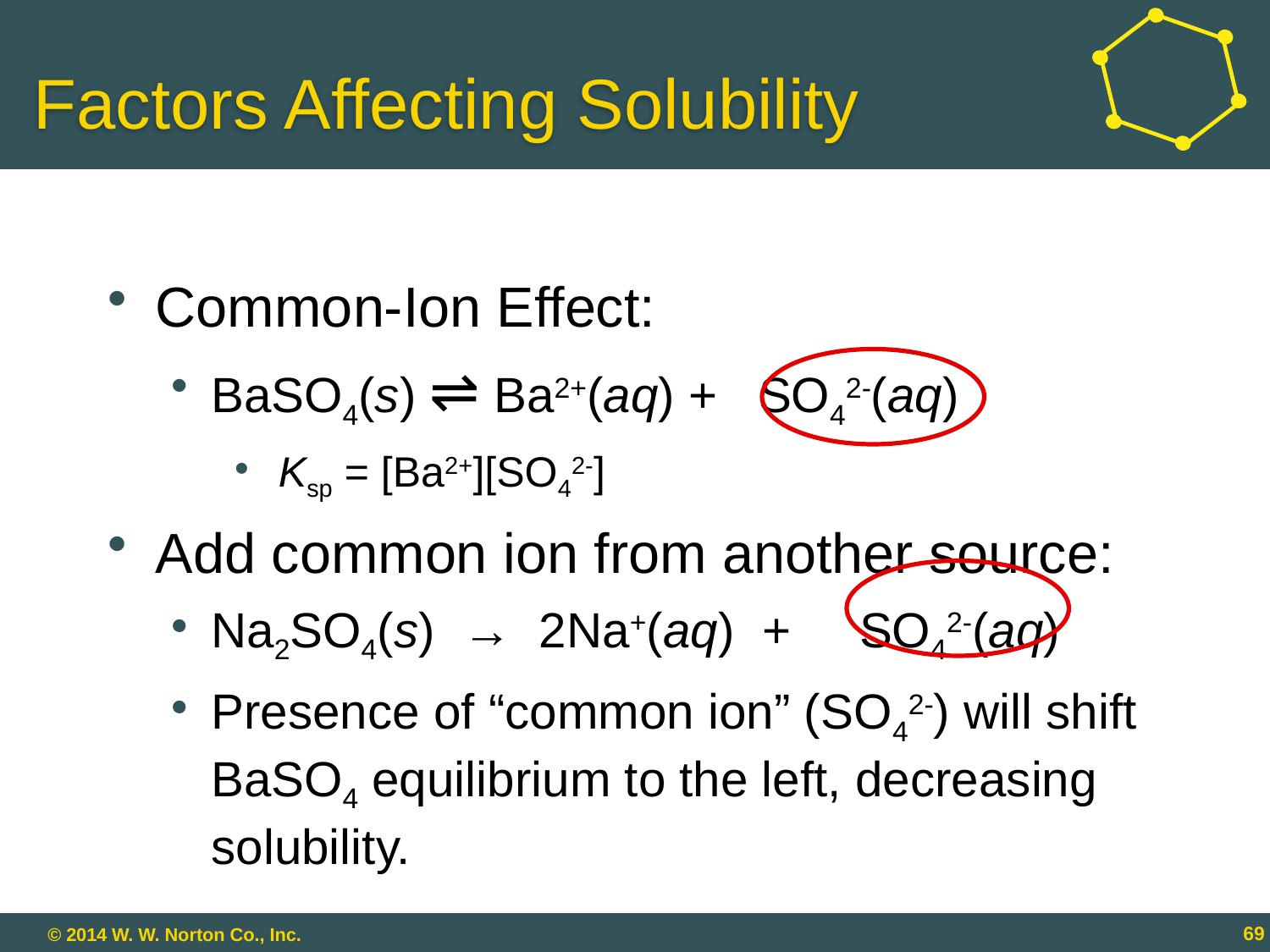

# Factors Affecting Solubility
Common-Ion Effect:
BaSO4(s) ⇌ Ba2+(aq) +   SO42-(aq)
 Ksp = [Ba2+][SO42-]
Add common ion from another source:
Na2SO4(s)  →  2Na+(aq)  +     SO42-(aq)
Presence of “common ion” (SO42-) will shift BaSO4 equilibrium to the left, decreasing solubility.

16 - 69
69